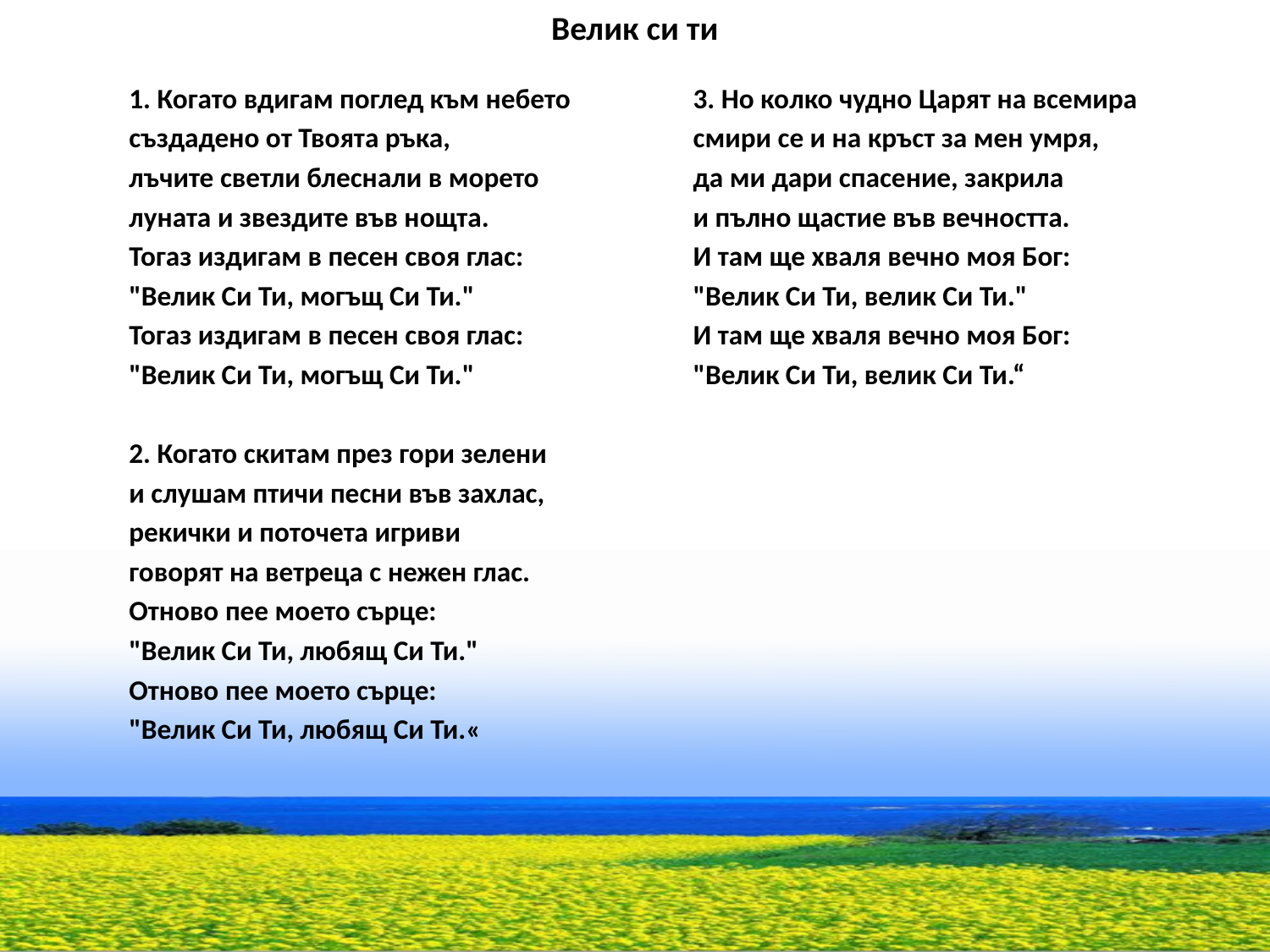

# Велик си ти
1. Когато вдигам поглед към небето
създадено от Твоята ръка,
лъчите светли блеснали в морето
луната и звездите във нощта.
Тогаз издигам в песен своя глас:
"Велик Си Ти, могъщ Си Ти."
Тогаз издигам в песен своя глас:
"Велик Си Ти, могъщ Си Ти."

2. Когато скитам през гори зелени
и слушам птичи песни във захлас,
рекички и поточета игриви
говорят на ветреца с нежен глас.
Отново пее моето сърце:
"Велик Си Ти, любящ Си Ти."
Отново пее моето сърце:
"Велик Си Ти, любящ Си Ти.«
3. Но колко чудно Царят на всемира
смири се и на кръст за мен умря,
да ми дари спасение, закрила
и пълно щастие във вечността.
И там ще хваля вечно моя Бог:
"Велик Си Ти, велик Си Ти."
И там ще хваля вечно моя Бог:
"Велик Си Ти, велик Си Ти.“